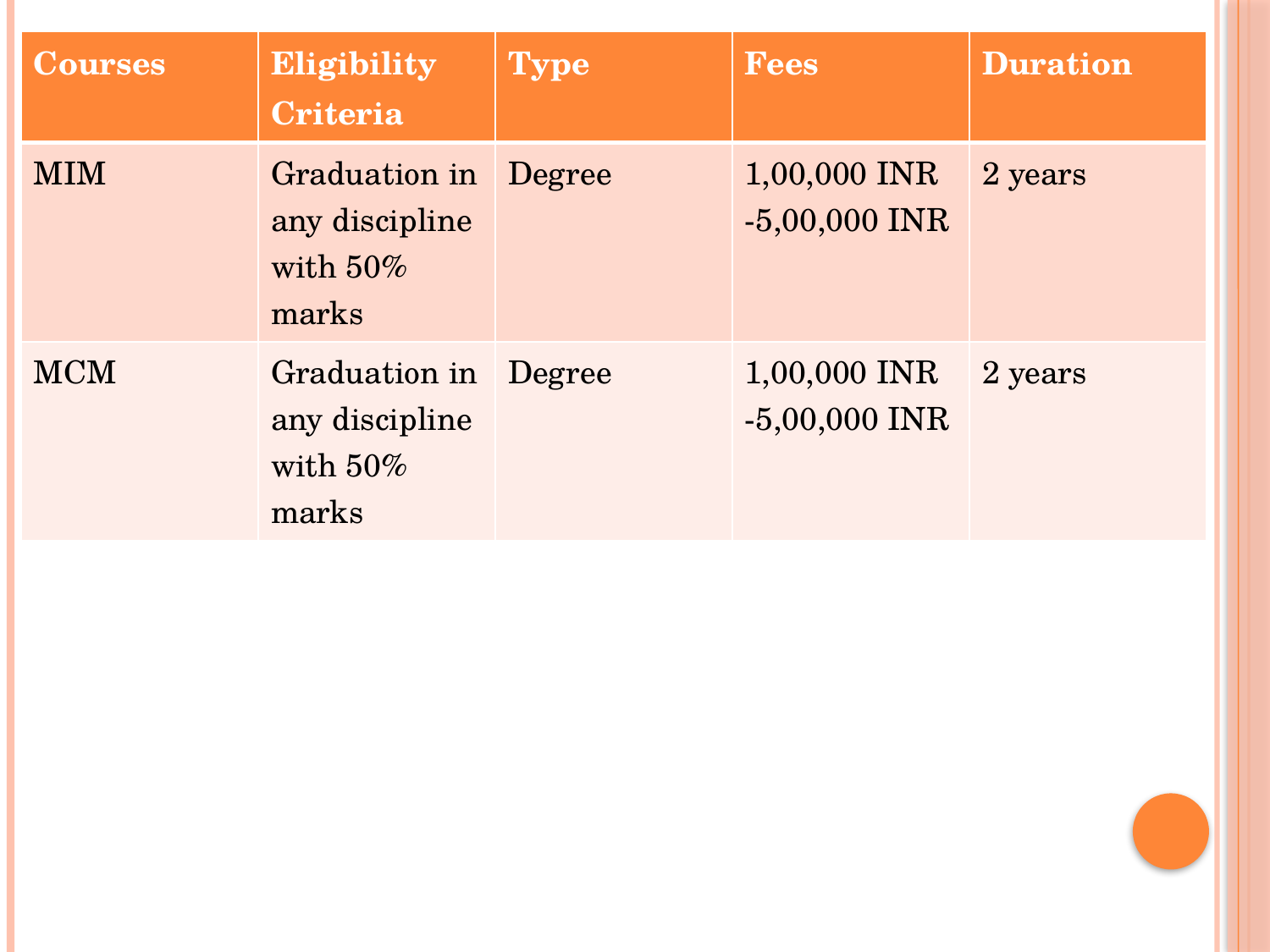

| Courses | Eligibility Criteria | Type | Fees | Duration |
| --- | --- | --- | --- | --- |
| MIM | Graduation in any discipline with 50% marks | Degree | 1,00,000 INR -5,00,000 INR | 2 years |
| MCM | Graduation in any discipline with 50% marks | Degree | 1,00,000 INR -5,00,000 INR | 2 years |